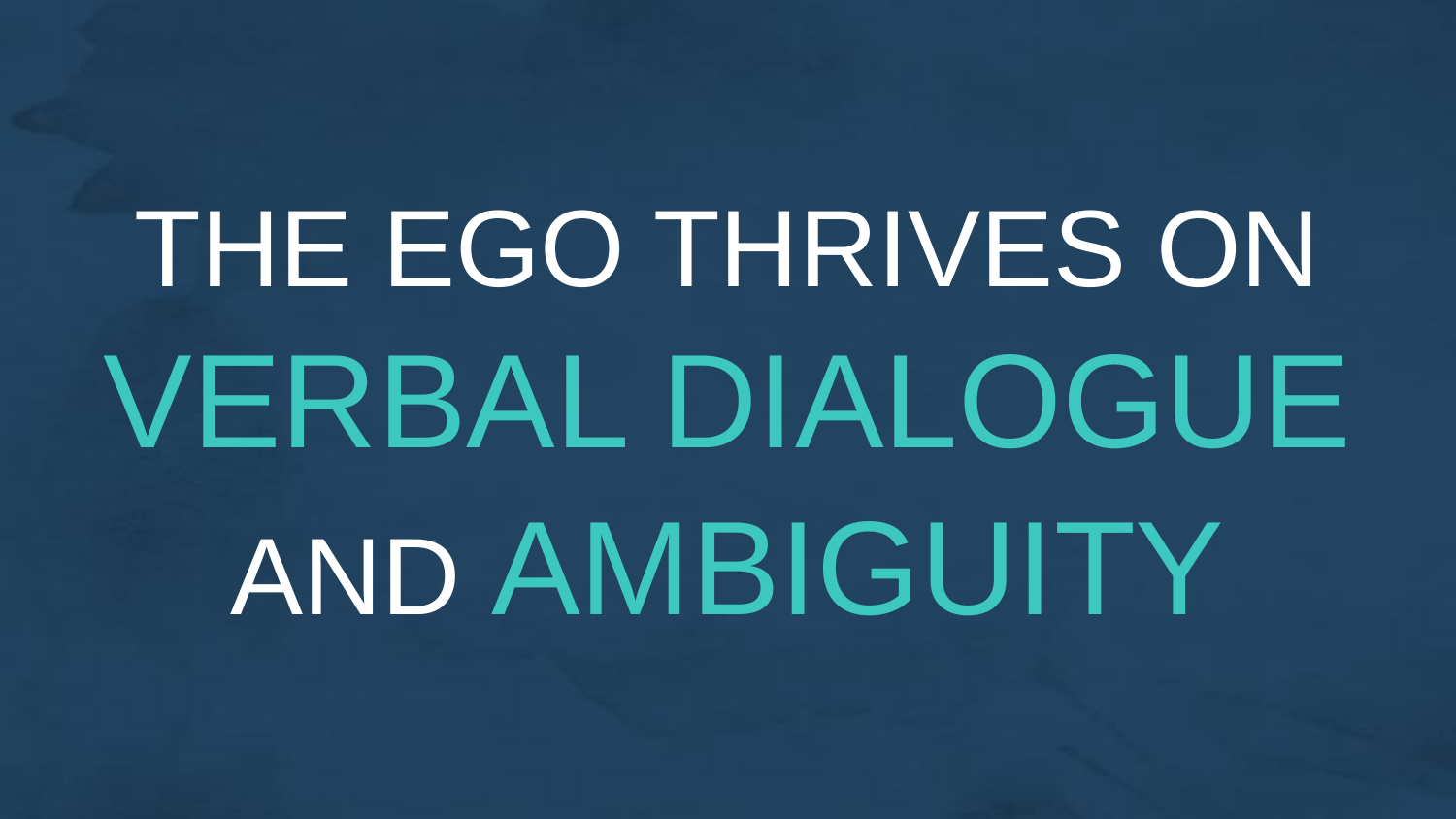

THE EGO THRIVES ON
VERBAL DIALOGUE
AND AMBIGUITY